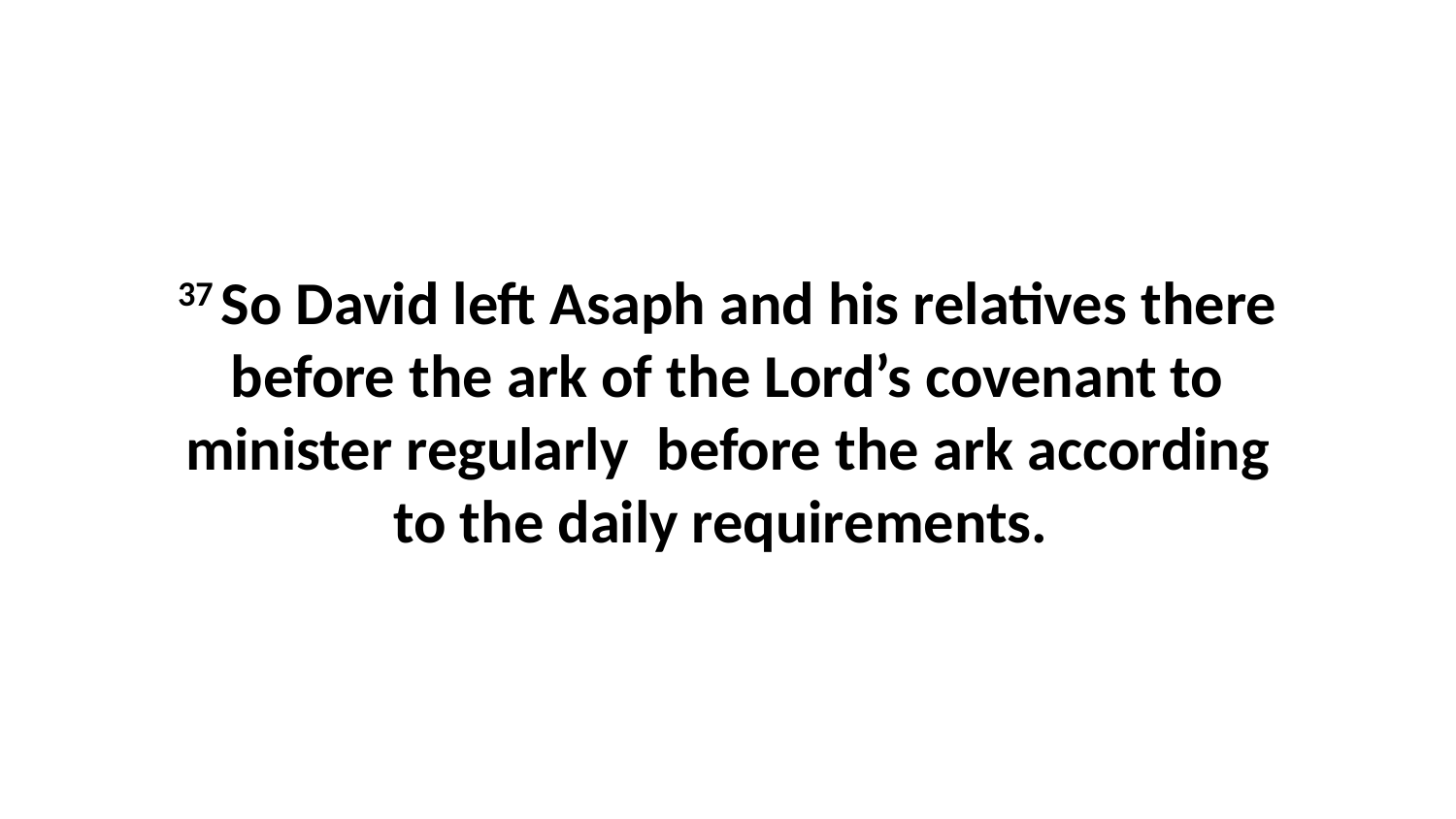

37 So David left Asaph and his relatives there before the ark of the Lord’s covenant to minister regularly  before the ark according to the daily requirements.